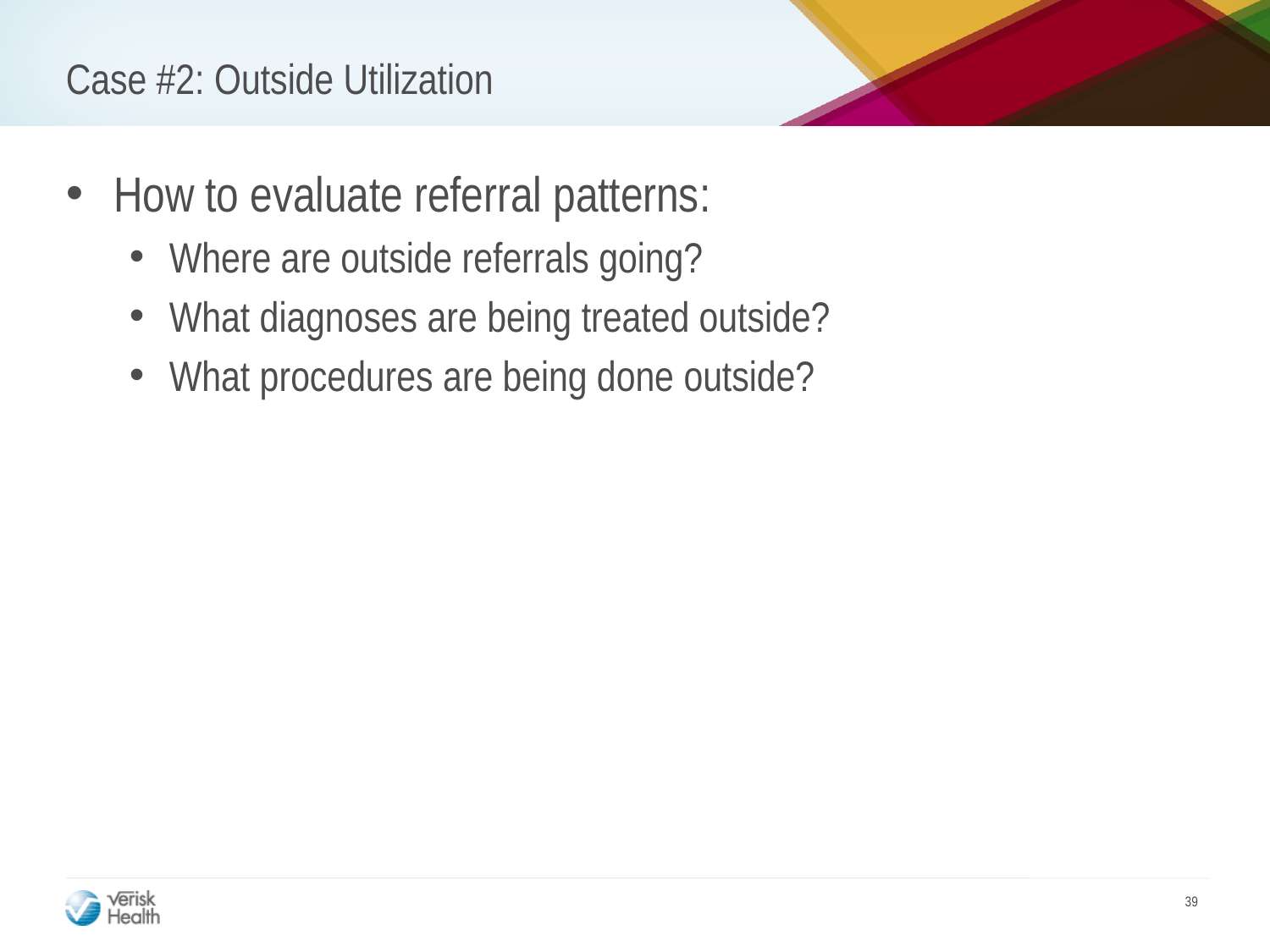

# Case #2: Outside Utilization
How to evaluate referral patterns:
Where are outside referrals going?
What diagnoses are being treated outside?
What procedures are being done outside?